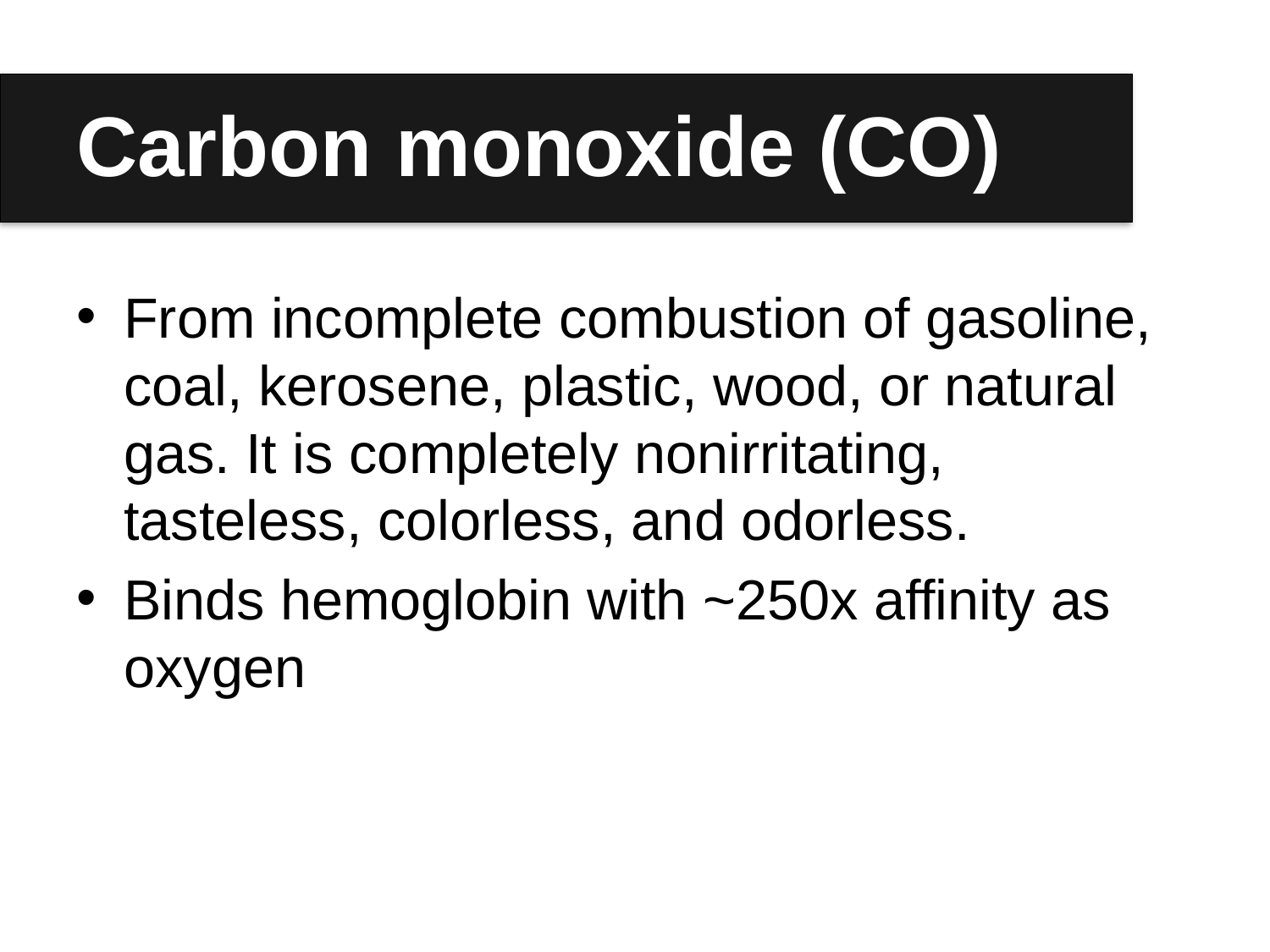

# Carbon monoxide (CO)

From incomplete combustion of gasoline, coal, kerosene, plastic, wood, or natural gas. It is completely nonirritating, tasteless, colorless, and odorless.
Binds hemoglobin with ~250x affinity as oxygen